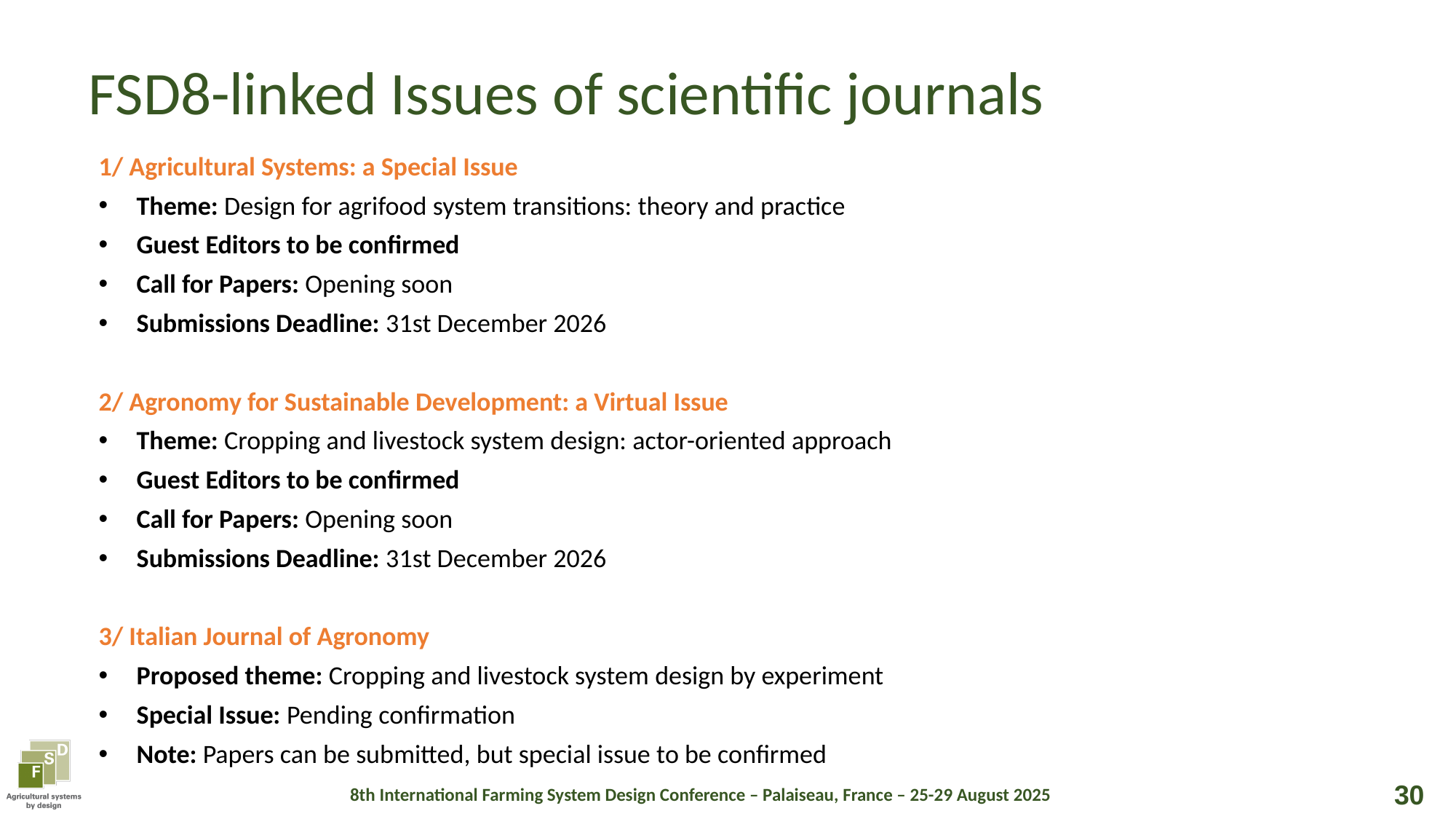

# FSD8-linked Issues of scientific journals
1/ Agricultural Systems: a Special Issue
Theme: Design for agrifood system transitions: theory and practice
Guest Editors to be confirmed
Call for Papers: Opening soon
Submissions Deadline: 31st December 2026

2/ Agronomy for Sustainable Development: a Virtual Issue
Theme: Cropping and livestock system design: actor-oriented approach
Guest Editors to be confirmed
Call for Papers: Opening soon
Submissions Deadline: 31st December 2026

3/ Italian Journal of Agronomy
Proposed theme: Cropping and livestock system design by experiment
Special Issue: Pending confirmation
Note: Papers can be submitted, but special issue to be confirmed